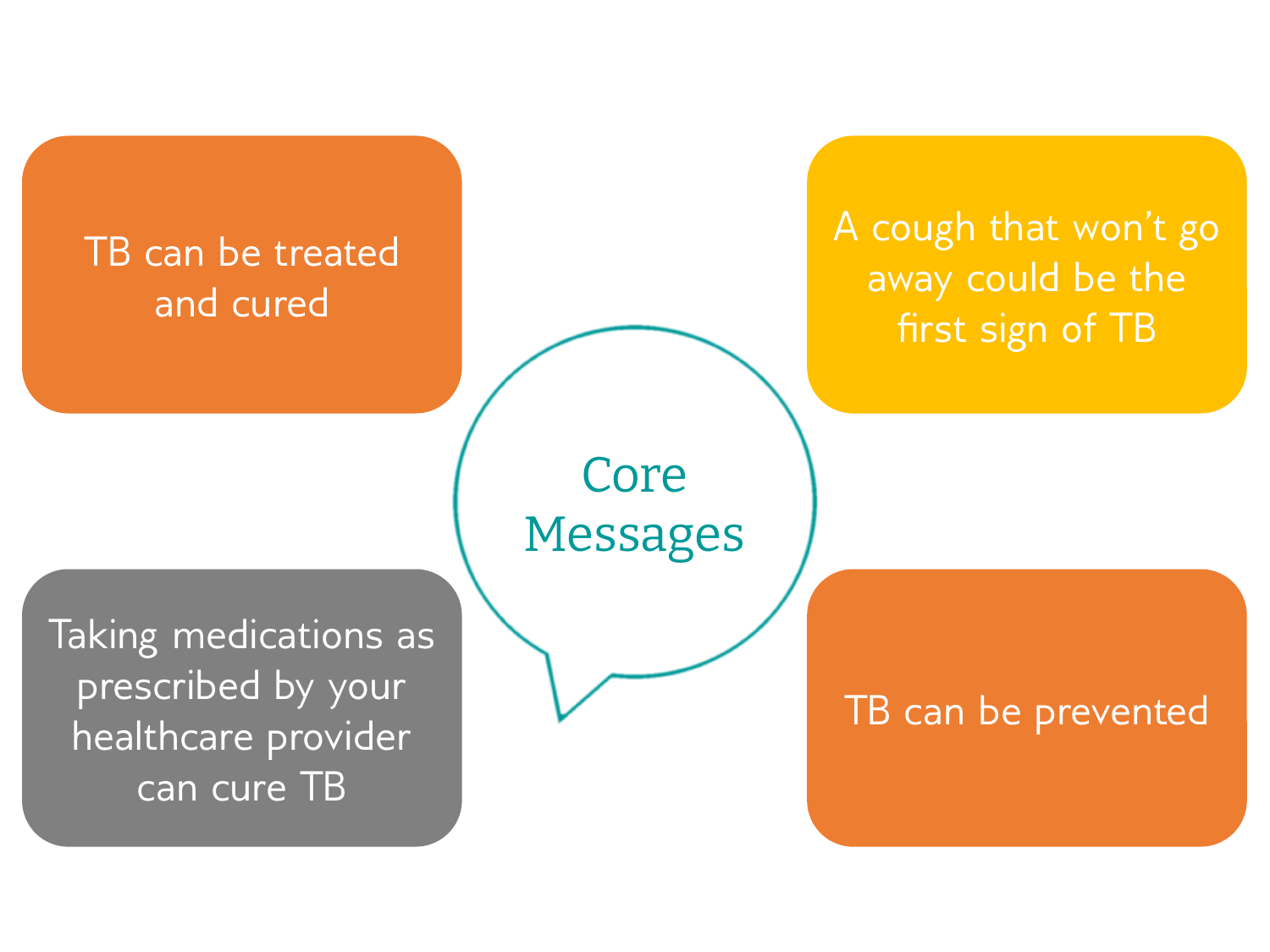

TB can be treated and cured
A cough that won’t go away could be the first sign of TB
Core Messages
Taking medications as prescribed by your healthcare provider can cure TB
TB can be prevented